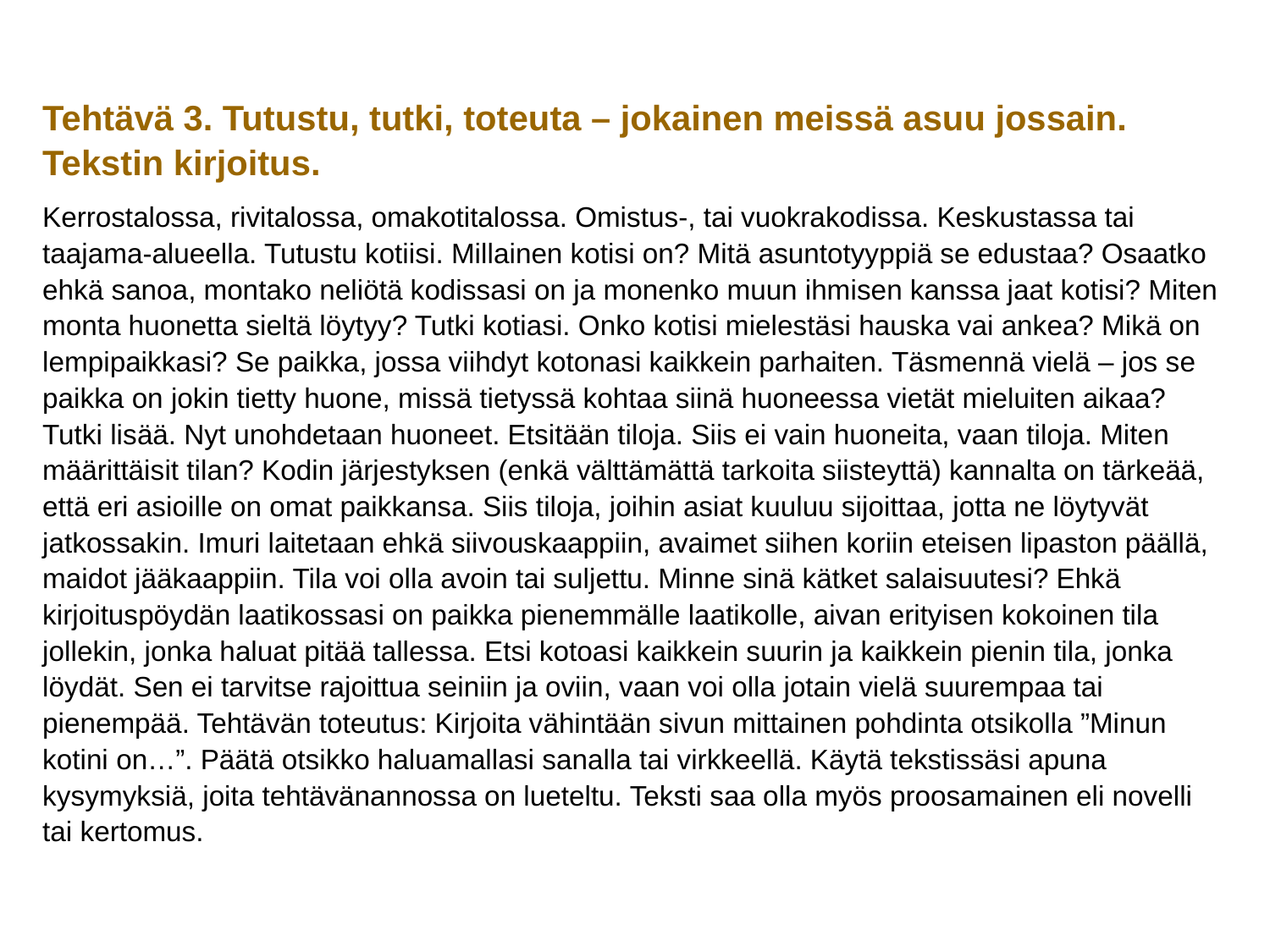

Tehtävä 3. Tutustu, tutki, toteuta – jokainen meissä asuu jossain. Tekstin kirjoitus.
Kerrostalossa, rivitalossa, omakotitalossa. Omistus-, tai vuokrakodissa. Keskustassa tai taajama-alueella. Tutustu kotiisi. Millainen kotisi on? Mitä asuntotyyppiä se edustaa? Osaatko ehkä sanoa, montako neliötä kodissasi on ja monenko muun ihmisen kanssa jaat kotisi? Miten monta huonetta sieltä löytyy? Tutki kotiasi. Onko kotisi mielestäsi hauska vai ankea? Mikä on lempipaikkasi? Se paikka, jossa viihdyt kotonasi kaikkein parhaiten. Täsmennä vielä – jos se paikka on jokin tietty huone, missä tietyssä kohtaa siinä huoneessa vietät mieluiten aikaa? Tutki lisää. Nyt unohdetaan huoneet. Etsitään tiloja. Siis ei vain huoneita, vaan tiloja. Miten määrittäisit tilan? Kodin järjestyksen (enkä välttämättä tarkoita siisteyttä) kannalta on tärkeää, että eri asioille on omat paikkansa. Siis tiloja, joihin asiat kuuluu sijoittaa, jotta ne löytyvät jatkossakin. Imuri laitetaan ehkä siivouskaappiin, avaimet siihen koriin eteisen lipaston päällä, maidot jääkaappiin. Tila voi olla avoin tai suljettu. Minne sinä kätket salaisuutesi? Ehkä kirjoituspöydän laatikossasi on paikka pienemmälle laatikolle, aivan erityisen kokoinen tila jollekin, jonka haluat pitää tallessa. Etsi kotoasi kaikkein suurin ja kaikkein pienin tila, jonka löydät. Sen ei tarvitse rajoittua seiniin ja oviin, vaan voi olla jotain vielä suurempaa tai pienempää. Tehtävän toteutus: Kirjoita vähintään sivun mittainen pohdinta otsikolla ”Minun kotini on…”. Päätä otsikko haluamallasi sanalla tai virkkeellä. Käytä tekstissäsi apuna kysymyksiä, joita tehtävänannossa on lueteltu. Teksti saa olla myös proosamainen eli novelli tai kertomus.